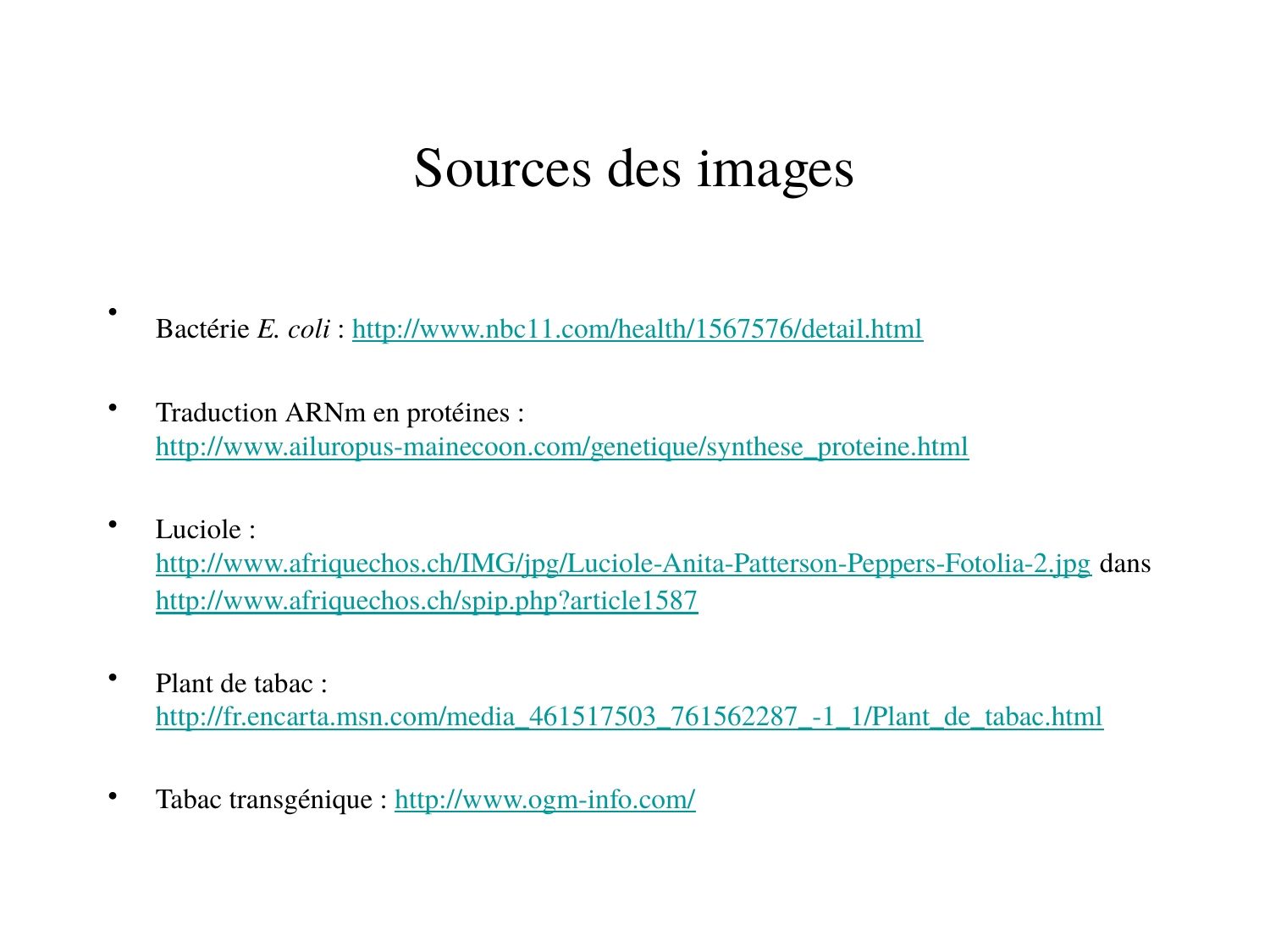

# Sources des images
Bactérie E. coli : http://www.nbc11.com/health/1567576/detail.html

Traduction ARNm en protéines : http://www.ailuropus-mainecoon.com/genetique/synthese_proteine.html

Luciole : http://www.afriquechos.ch/IMG/jpg/Luciole-Anita-Patterson-Peppers-Fotolia-2.jpg dans http://www.afriquechos.ch/spip.php?article1587

Plant de tabac : http://fr.encarta.msn.com/media_461517503_761562287_-1_1/Plant_de_tabac.html

Tabac transgénique : http://www.ogm-info.com/